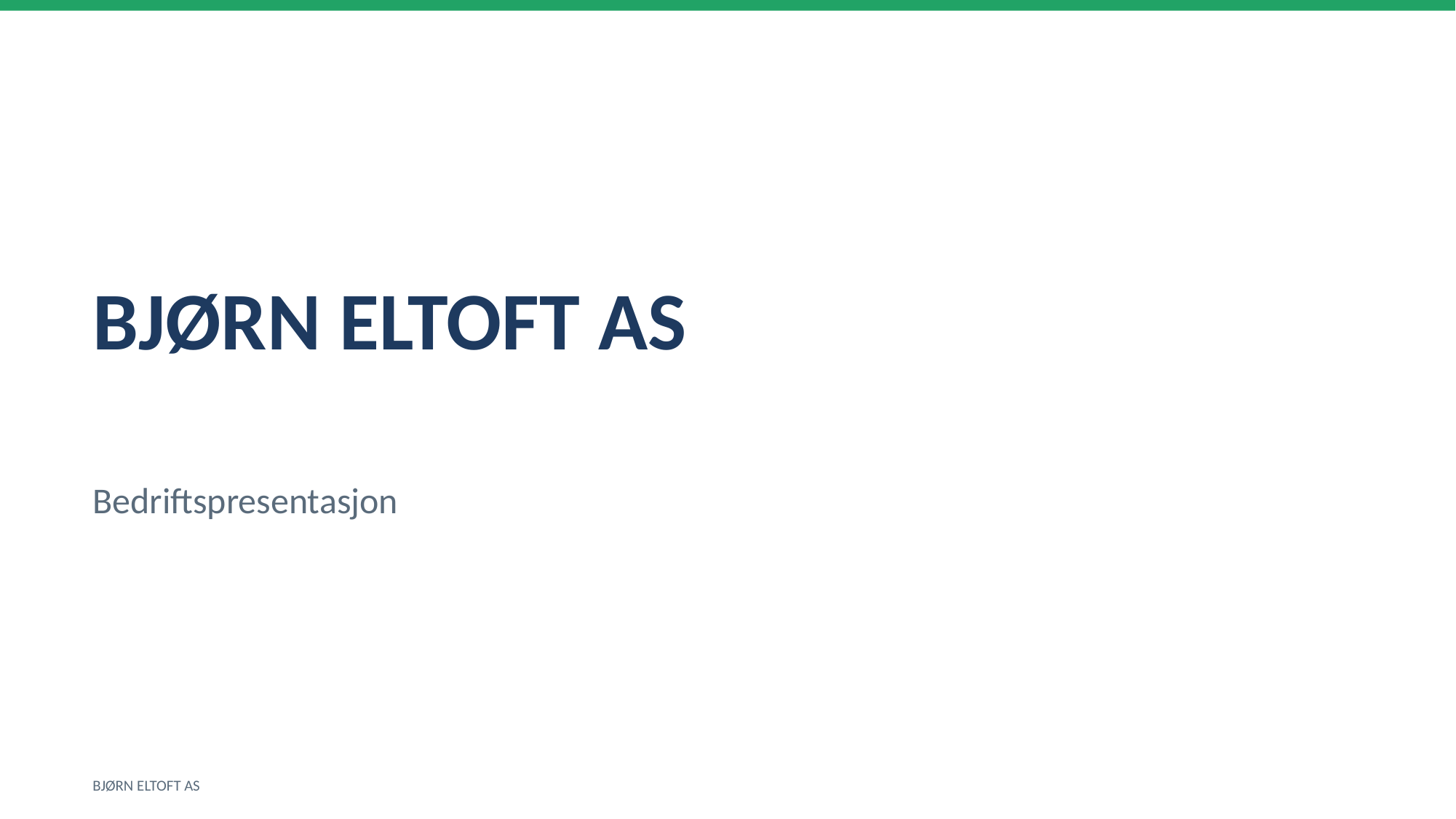

BJØRN ELTOFT AS
Bedriftspresentasjon
BJØRN ELTOFT AS